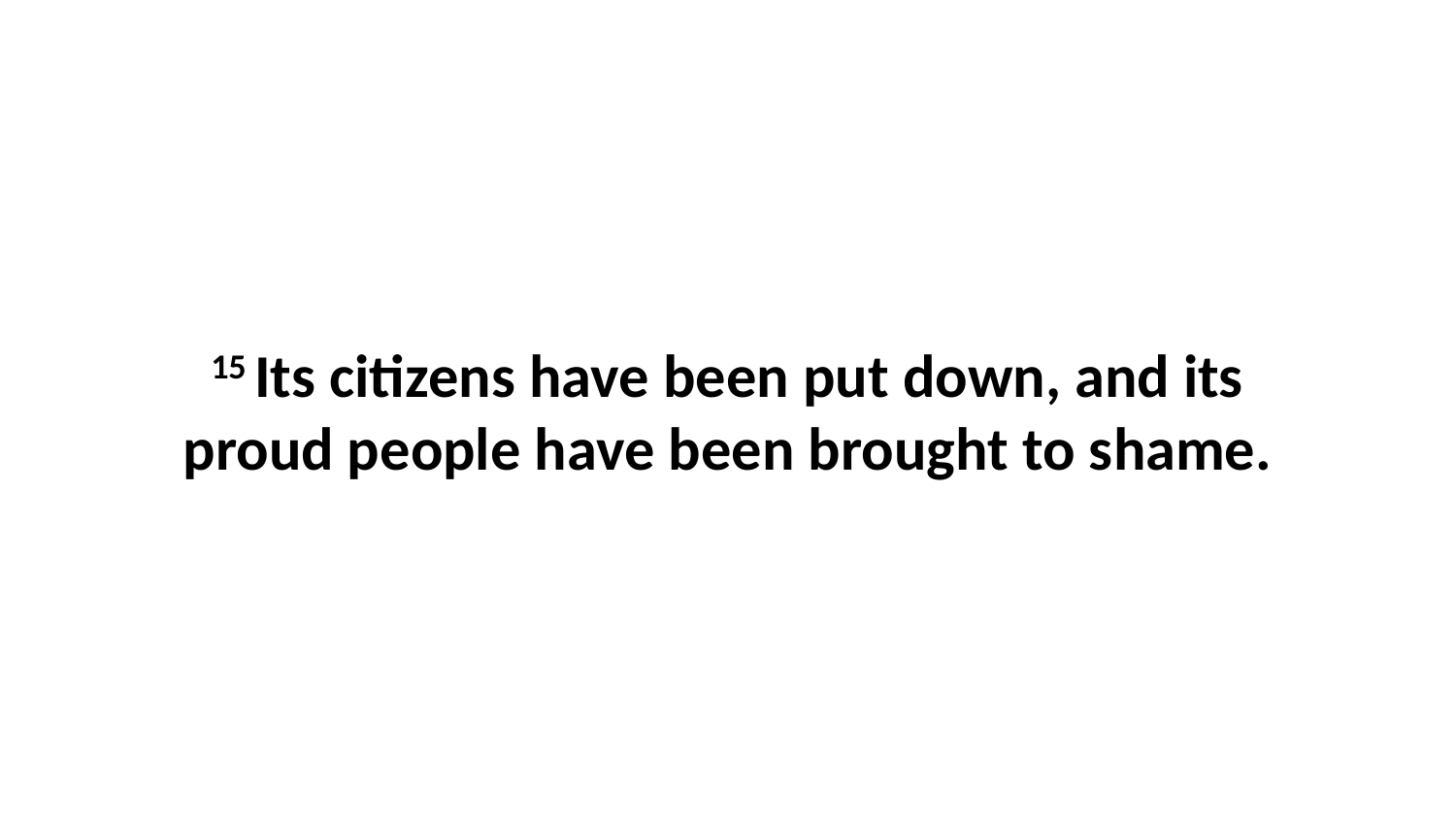

15 Its citizens have been put down, and its proud people have been brought to shame.